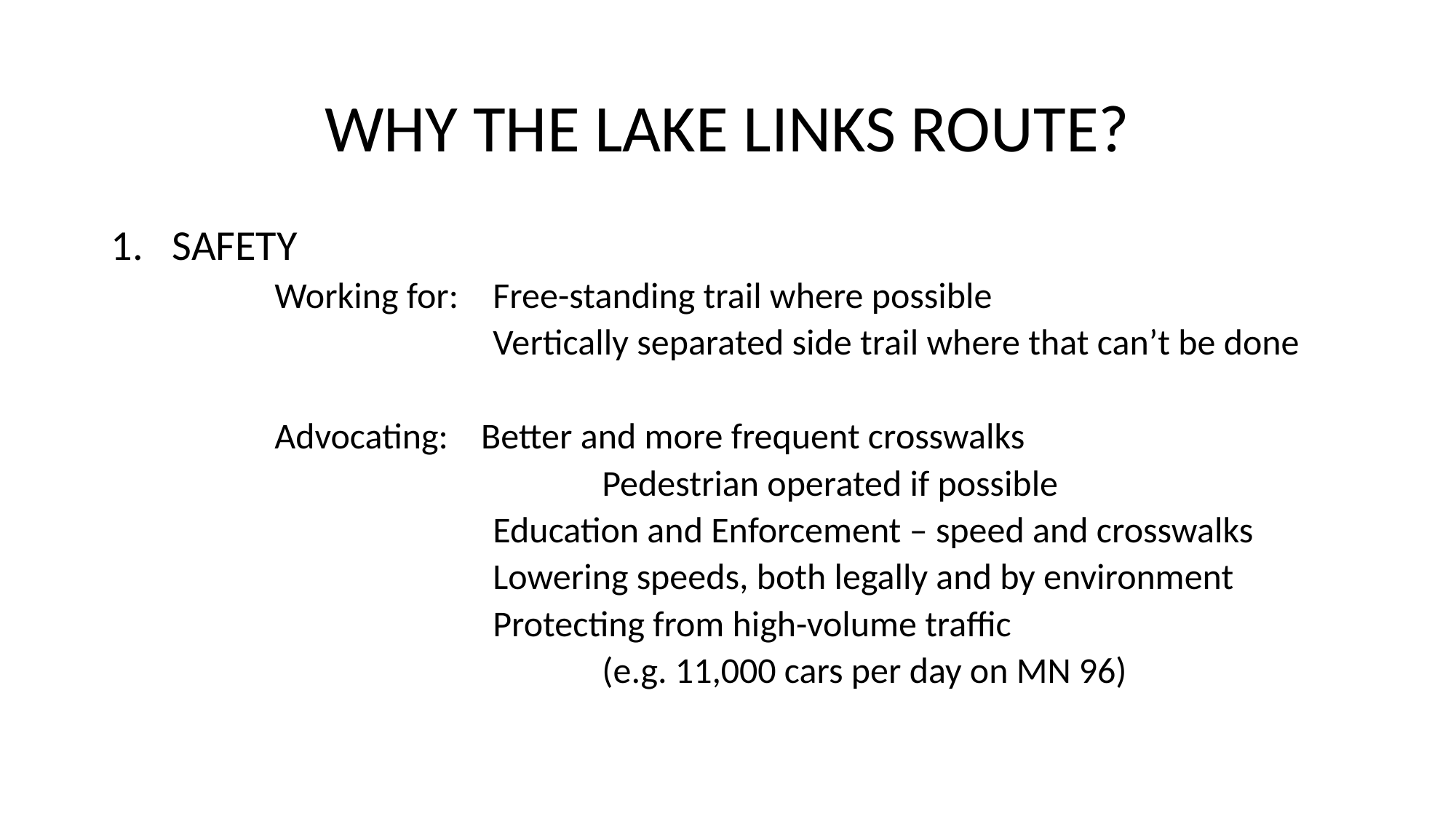

# WHY THE LAKE LINKS ROUTE?
SAFETY
	Working for:	Free-standing trail where possible
			Vertically separated side trail where that can’t be done

	Advocating:    Better and more frequent crosswalks
				Pedestrian operated if possible
			Education and Enforcement – speed and crosswalks
			Lowering speeds, both legally and by environment
			Protecting from high-volume traffic
				(e.g. 11,000 cars per day on MN 96)